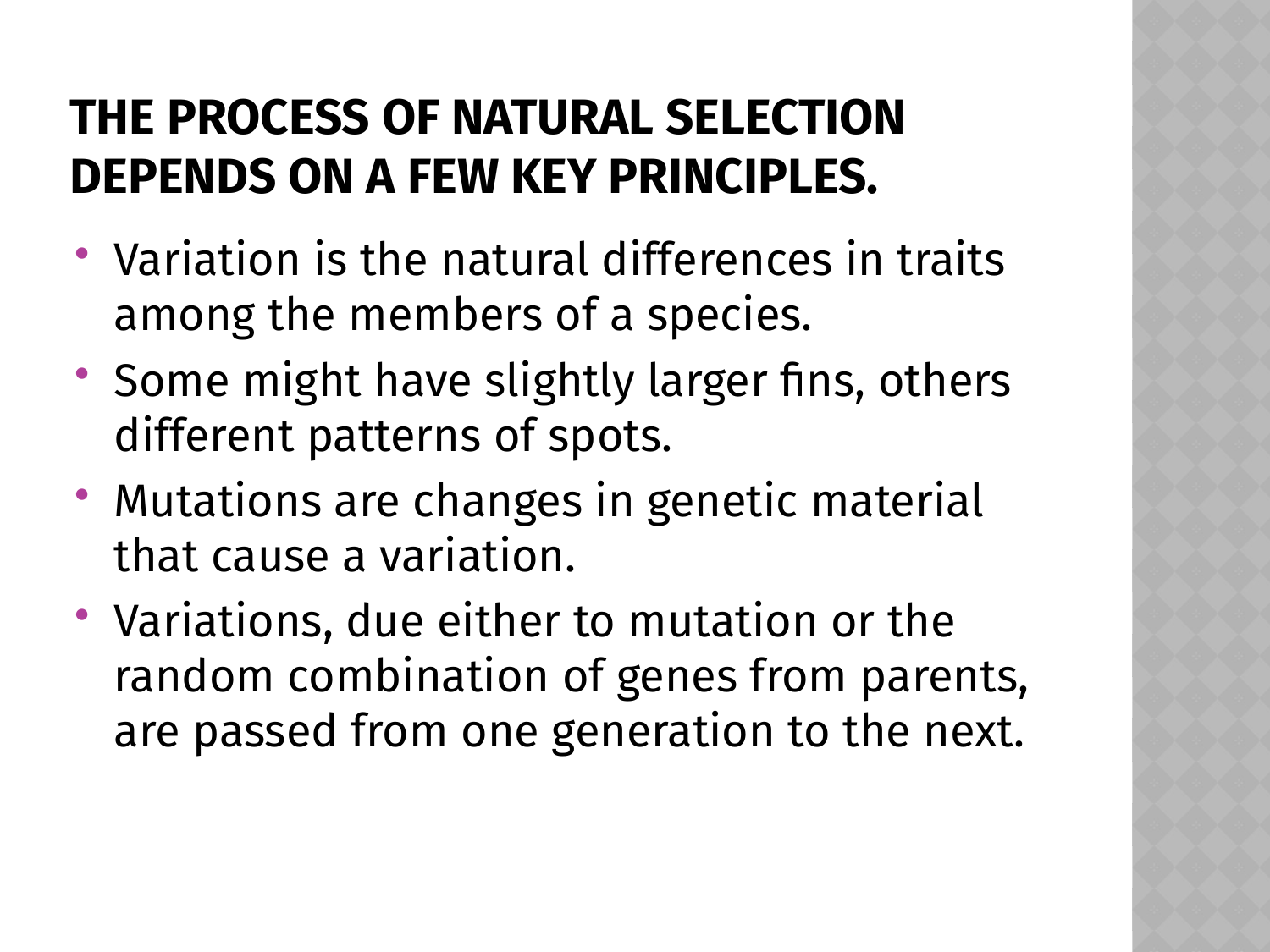

# The process of natural selection depends on a few key principles.
Variation is the natural differences in traits among the members of a species.
Some might have slightly larger fins, others different patterns of spots.
Mutations are changes in genetic material that cause a variation.
Variations, due either to mutation or the random combination of genes from parents, are passed from one generation to the next.